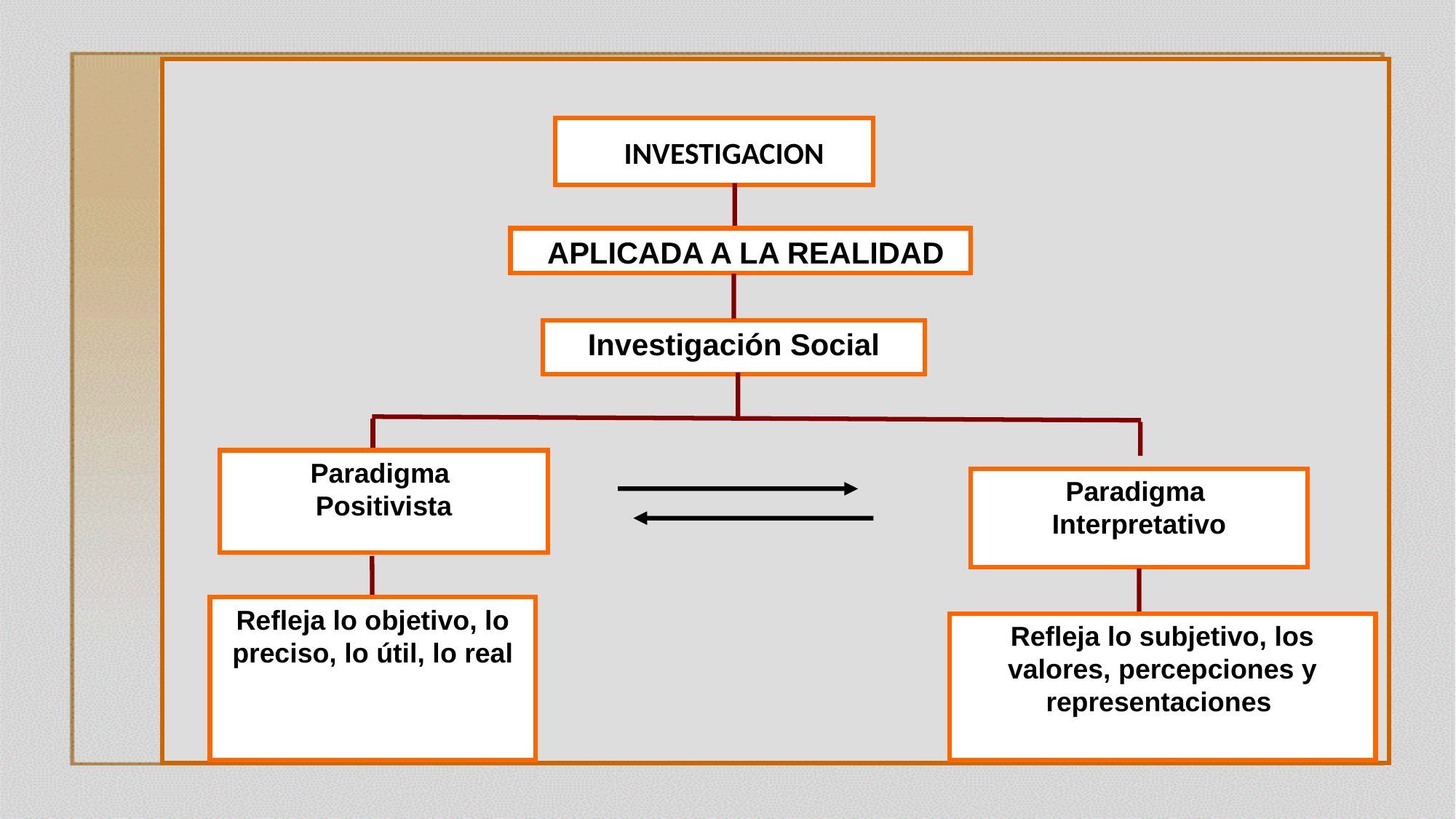

INVESTIGACION

  APLICADA A LA REALIDAD

Investigación Social

Paradigma
Positivista

Paradigma
Interpretativo

Refleja lo objetivo, lo preciso, lo útil, lo real

Refleja lo subjetivo, los valores, percepciones y representaciones